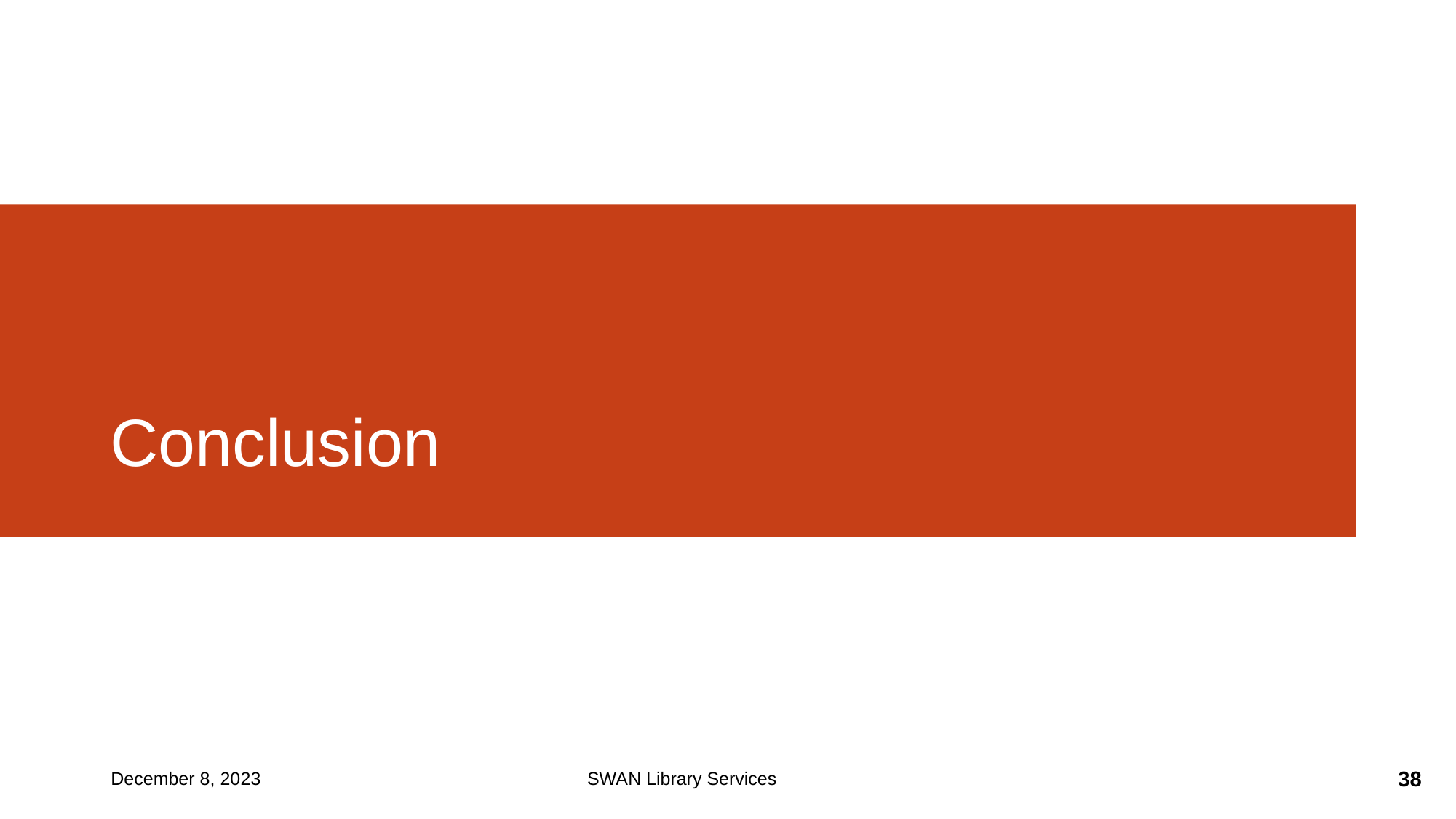

# Conclusion

December 8, 2023
38
SWAN Library Services